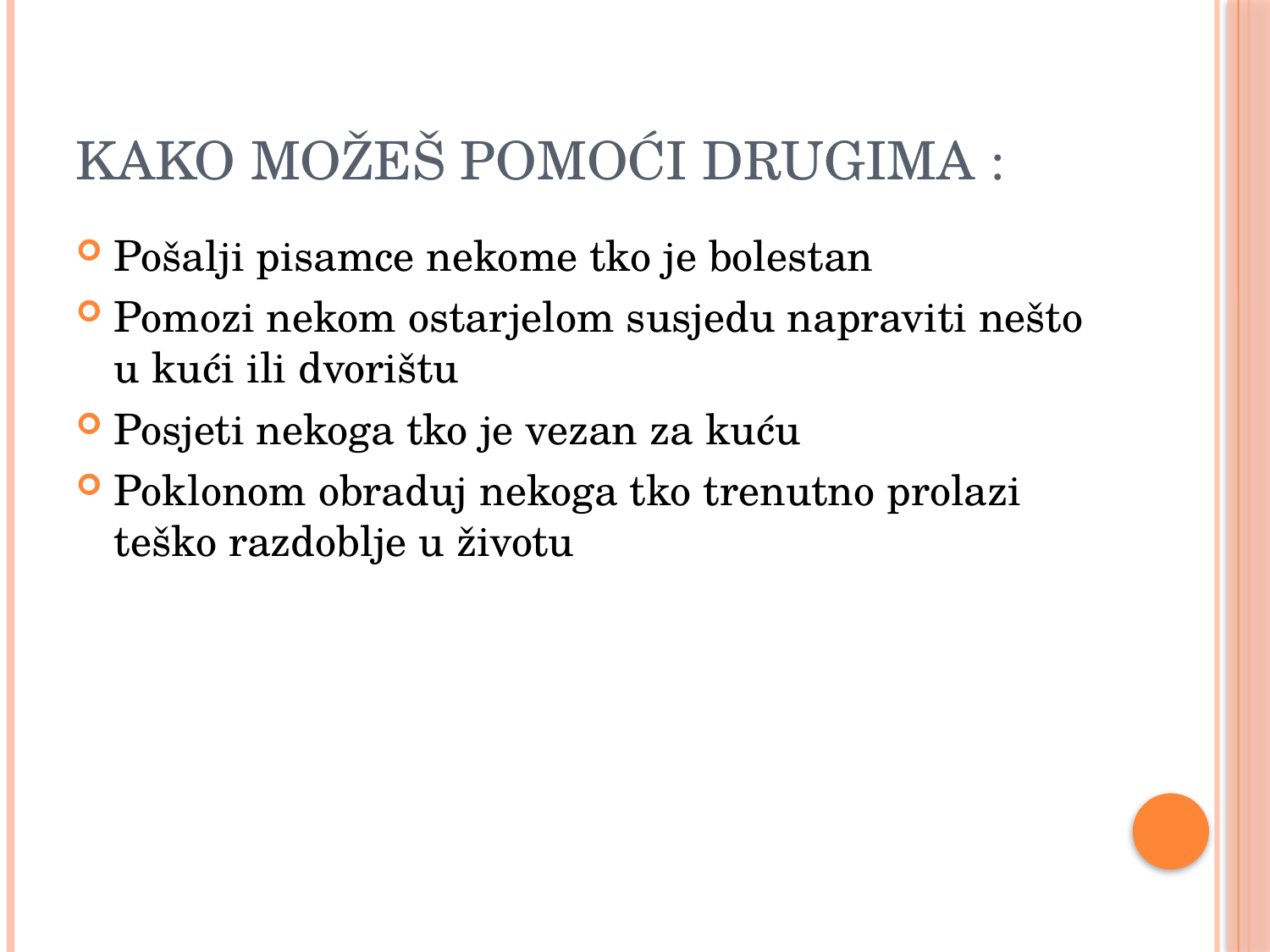

# KAKO MOŽEŠ POMOĆI DRUGIMA :
Pošalji pisamce nekome tko je bolestan
Pomozi nekom ostarjelom susjedu napraviti nešto u kući ili dvorištu
Posjeti nekoga tko je vezan za kuću
Poklonom obraduj nekoga tko trenutno prolazi teško razdoblje u životu